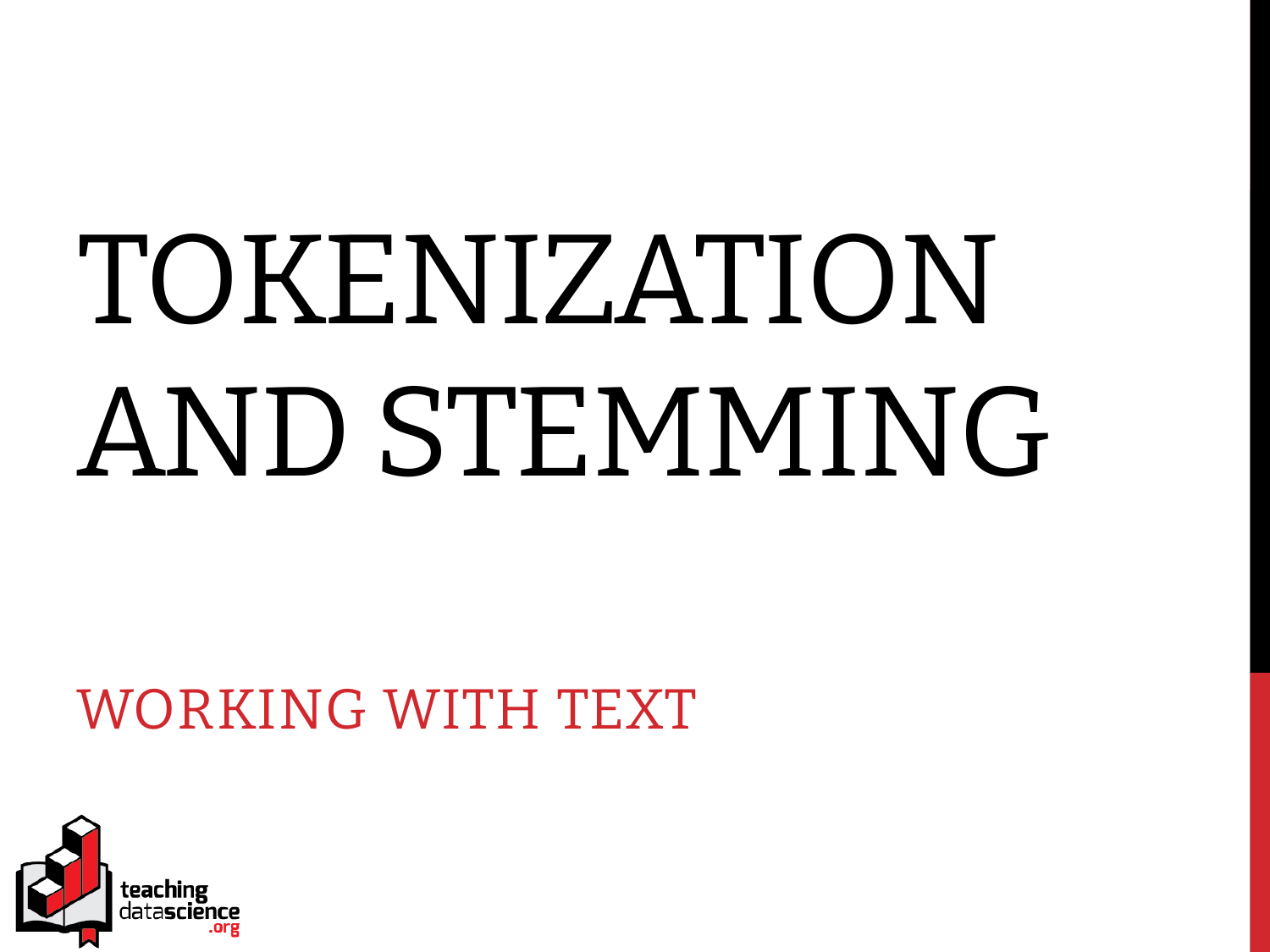

# Tokenization and stemming
working with Text